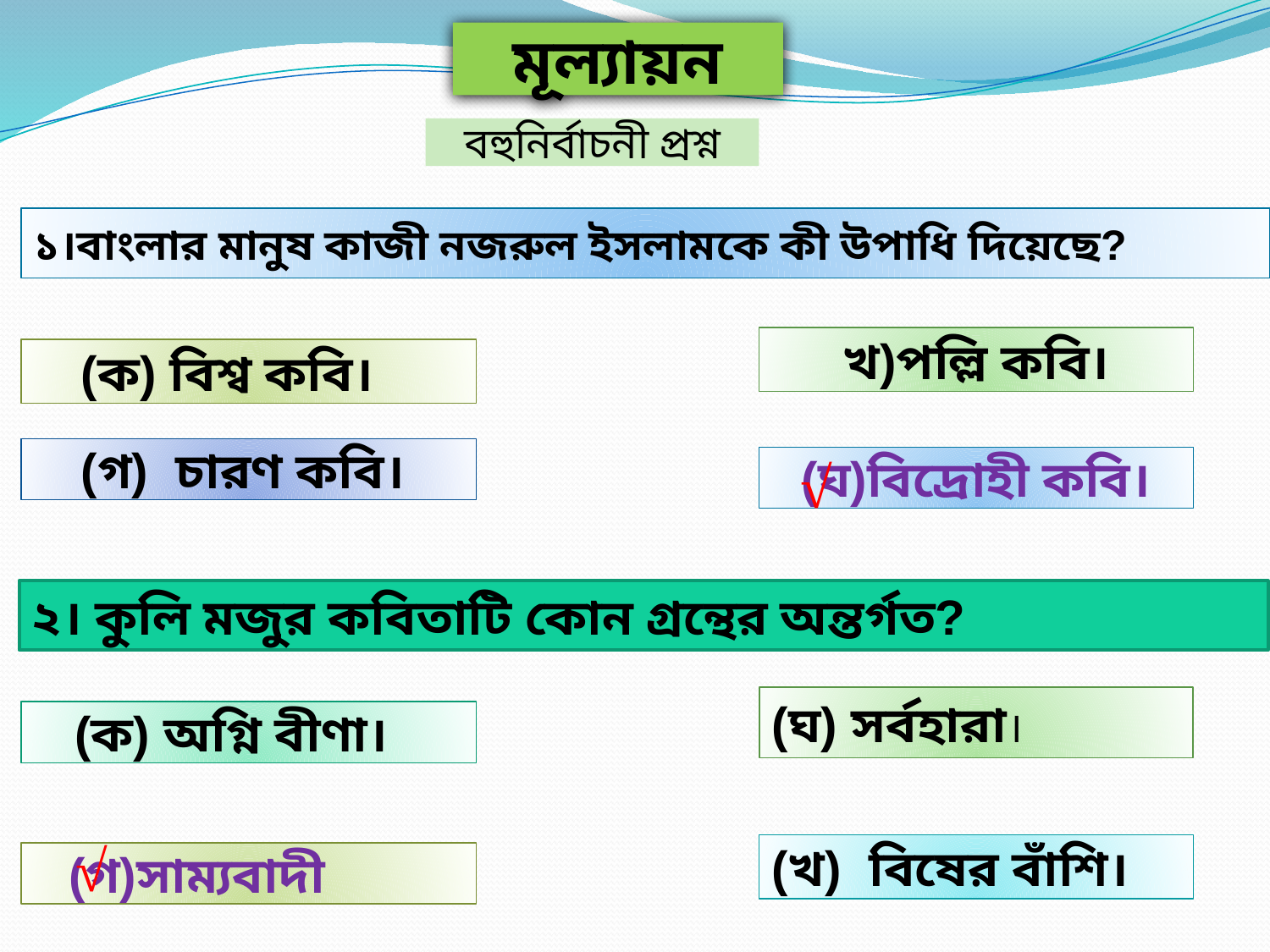

মূল্যায়ন
বহুনির্বাচনী প্রশ্ন
১।বাংলার মানুষ কাজী নজরুল ইসলামকে কী উপাধি দিয়েছে?
খ)পল্লি কবি।
    (ক) বিশ্ব কবি।
    (গ)  চারণ কবি।
√
(ঘ)বিদ্রোহী কবি।
২। কুলি মজুর কবিতাটি কোন গ্রন্থের অন্তর্গত?

(ঘ) সর্বহারা।

   (ক) অগ্নি বীণা।
√
(খ)  বিষের বাঁশি।
   (গ)সাম্যবাদী